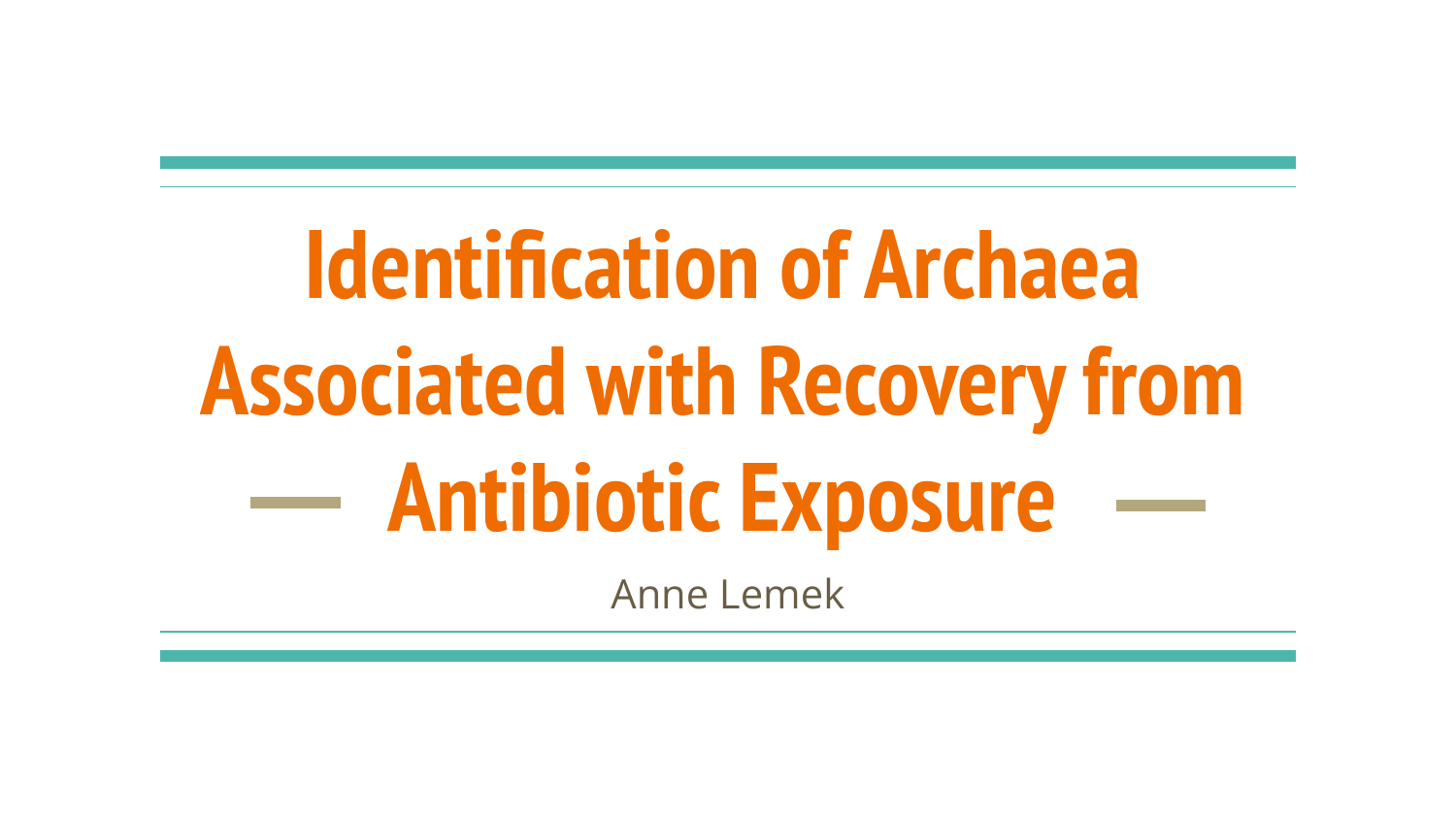

# Identification of Archaea Associated with Recovery from Antibiotic Exposure
Anne Lemek